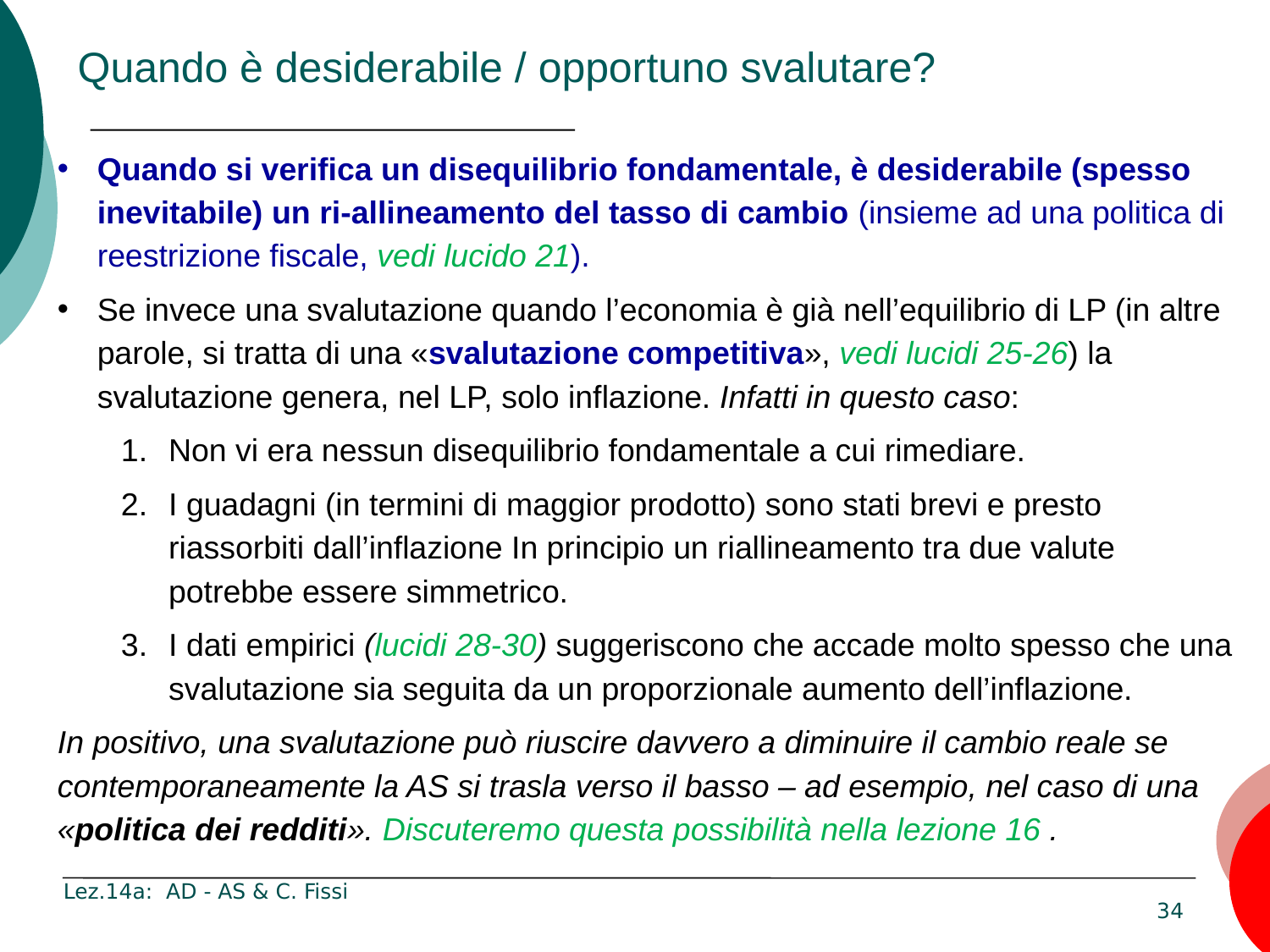

# Quando è desiderabile / opportuno svalutare?
Quando si verifica un disequilibrio fondamentale, è desiderabile (spesso inevitabile) un ri-allineamento del tasso di cambio (insieme ad una politica di reestrizione fiscale, vedi lucido 21).
Se invece una svalutazione quando l’economia è già nell’equilibrio di LP (in altre parole, si tratta di una «svalutazione competitiva», vedi lucidi 25-26) la svalutazione genera, nel LP, solo inflazione. Infatti in questo caso:
Non vi era nessun disequilibrio fondamentale a cui rimediare.
I guadagni (in termini di maggior prodotto) sono stati brevi e presto riassorbiti dall’inflazione In principio un riallineamento tra due valute potrebbe essere simmetrico.
I dati empirici (lucidi 28-30) suggeriscono che accade molto spesso che una svalutazione sia seguita da un proporzionale aumento dell’inflazione.
In positivo, una svalutazione può riuscire davvero a diminuire il cambio reale se contemporaneamente la AS si trasla verso il basso – ad esempio, nel caso di una «politica dei redditi». Discuteremo questa possibilità nella lezione 16 .

Lez.14a:  AD - AS & C. Fissi